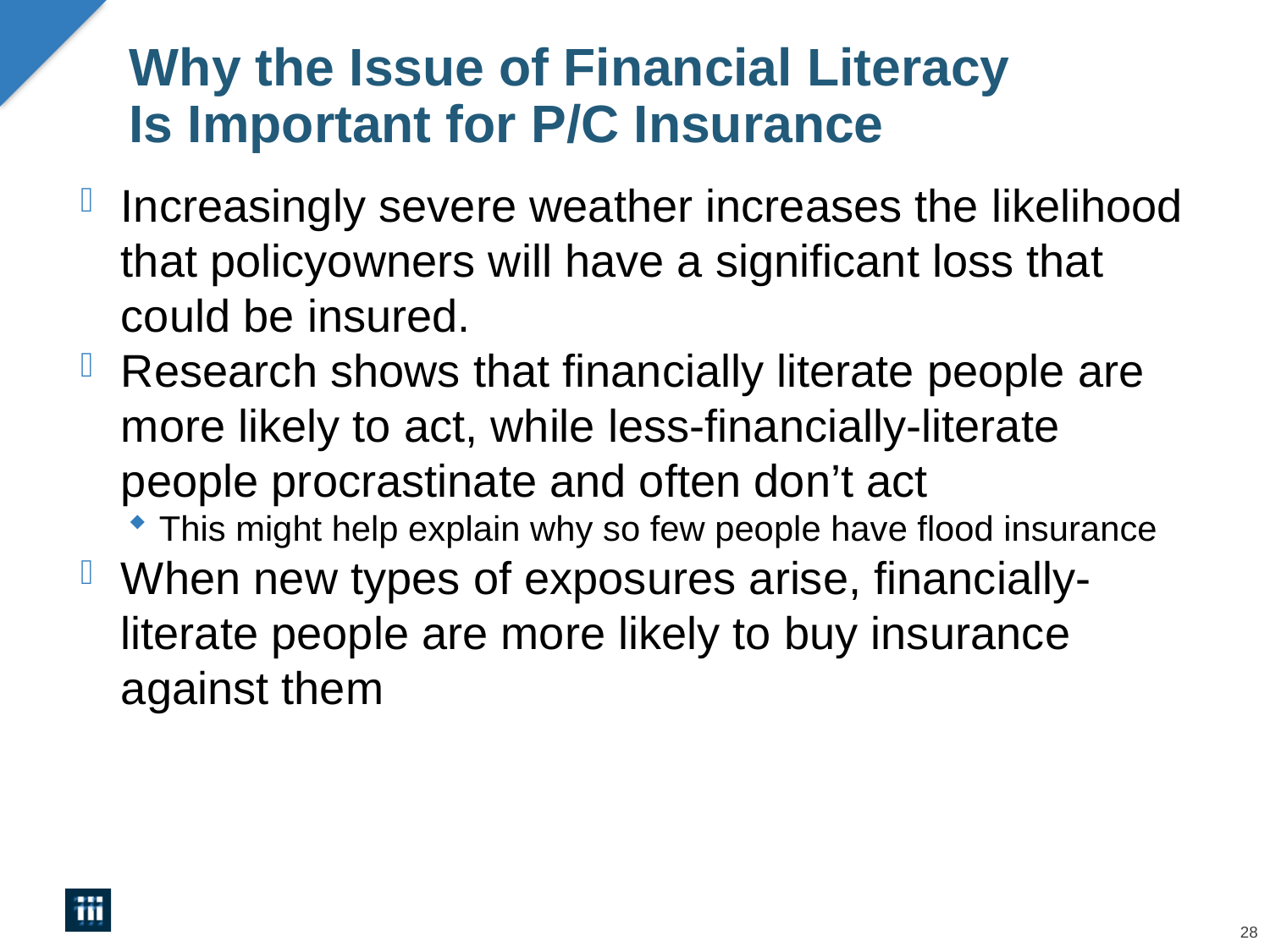

28
Why the Issue of Financial Literacy
Is Important for P/C Insurance
Increasingly severe weather increases the likelihood that policyowners will have a significant loss that could be insured.
Research shows that financially literate people are more likely to act, while less-financially-literate people procrastinate and often don’t act
This might help explain why so few people have flood insurance
When new types of exposures arise, financially-literate people are more likely to buy insurance against them